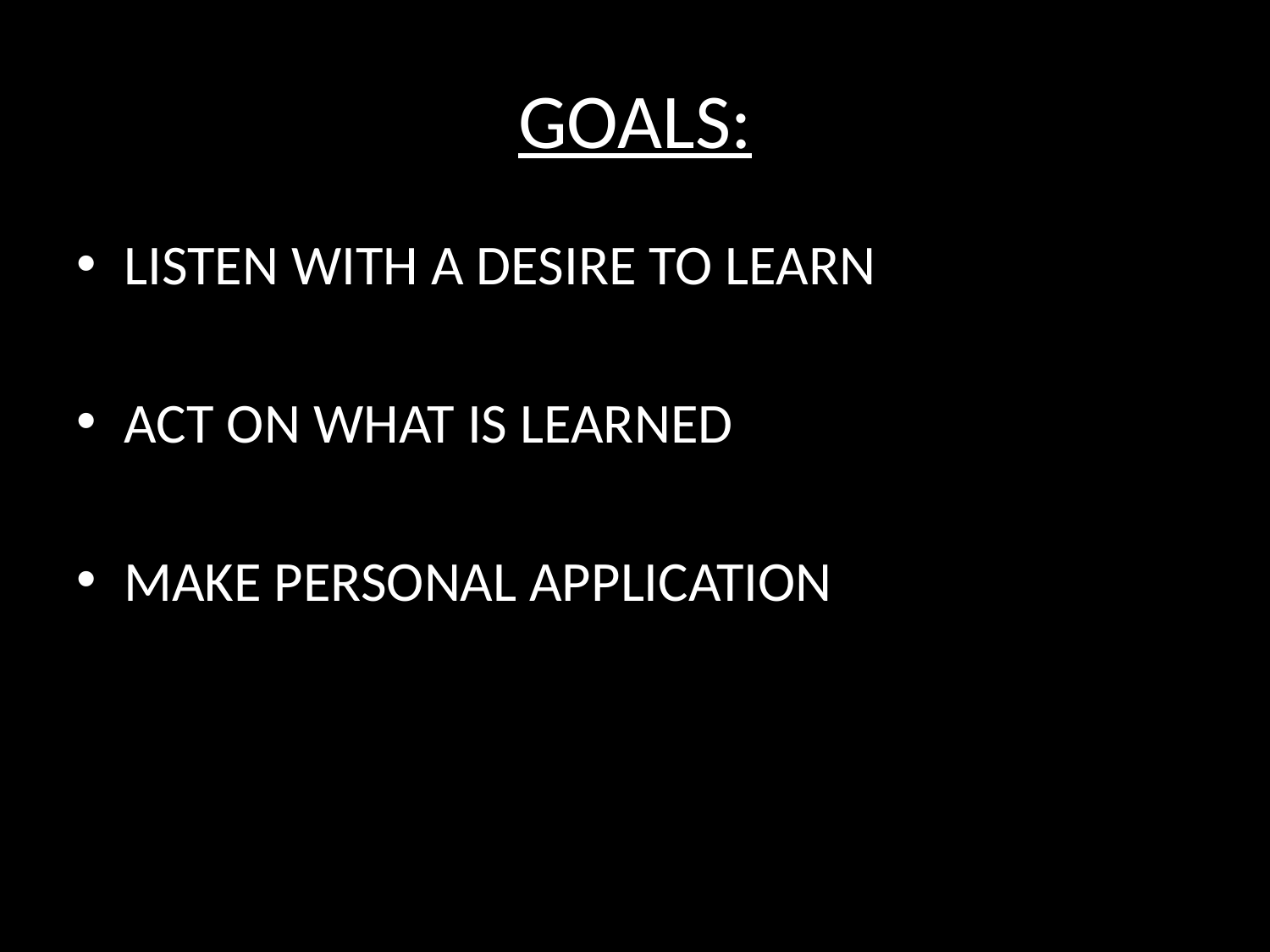

# GOALS:
LISTEN WITH A DESIRE TO LEARN

ACT ON WHAT IS LEARNED

MAKE PERSONAL APPLICATION